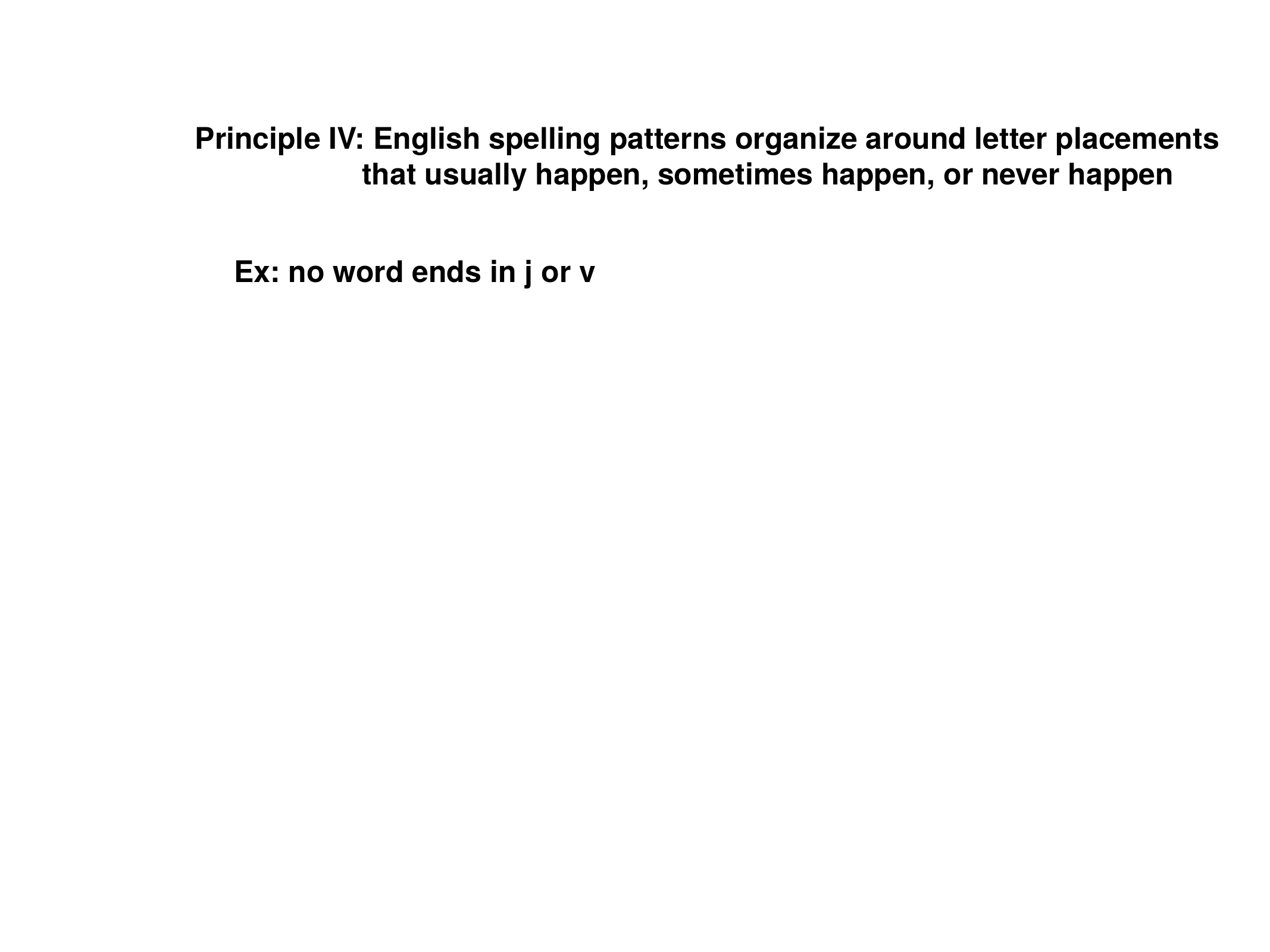

Principle IV: English spelling patterns organize around letter placements
            that usually happen, sometimes happen, or never happen
Ex: no word ends in j or v